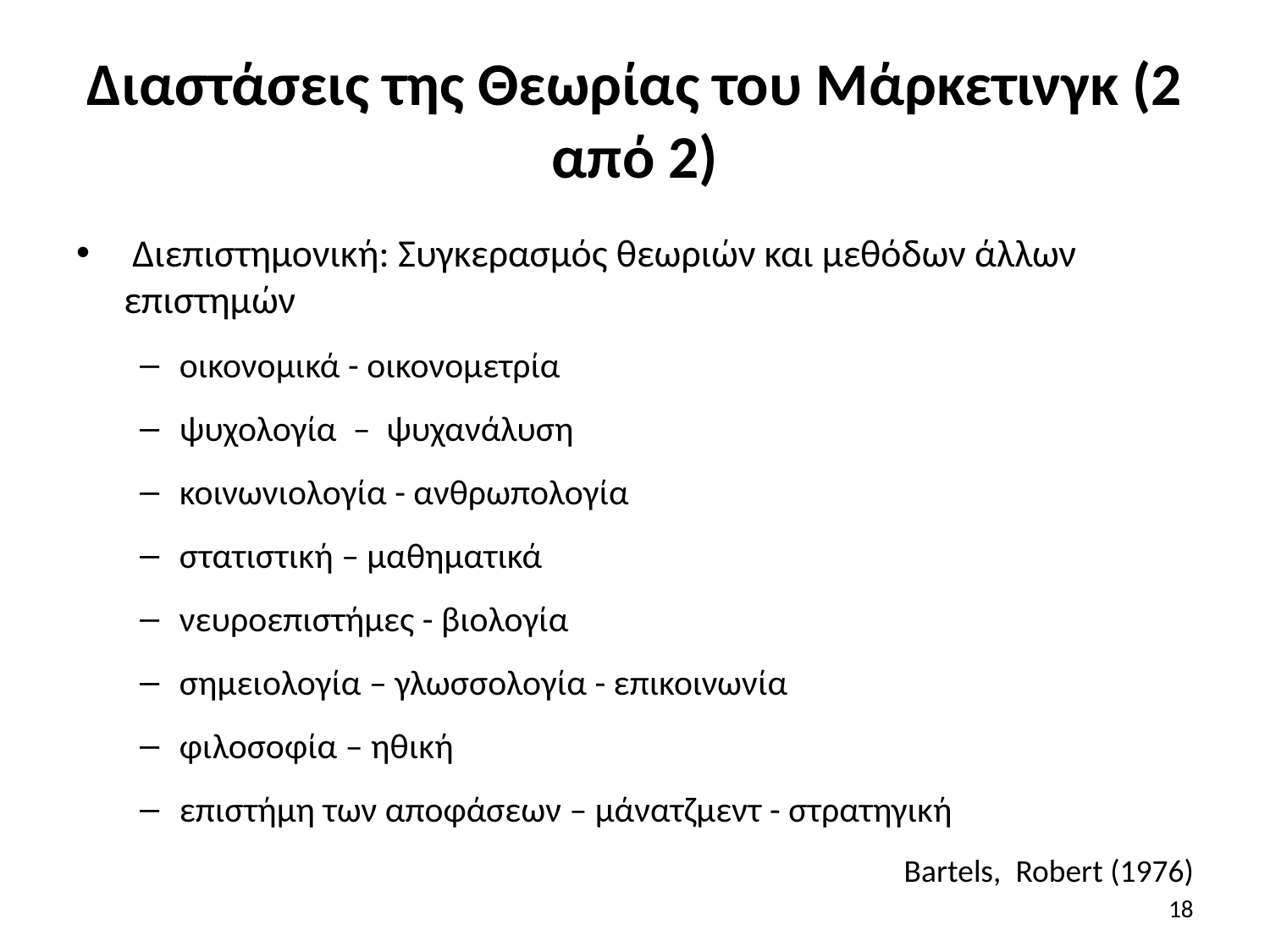

# Διαστάσεις της Θεωρίας του Μάρκετινγκ (2 από 2)
 Διεπιστημονική: Συγκερασμός θεωριών και μεθόδων άλλων επιστημών
οικονομικά - οικονομετρία
ψυχολογία  –  ψυχανάλυση
κοινωνιολογία - ανθρωπολογία
στατιστική – μαθηματικά
νευροεπιστήμες - βιολογία
σημειολογία – γλωσσολογία - επικοινωνία
φιλοσοφία – ηθική
επιστήμη των αποφάσεων – μάνατζμεντ - στρατηγική
Bartels,  Robert (1976)

18